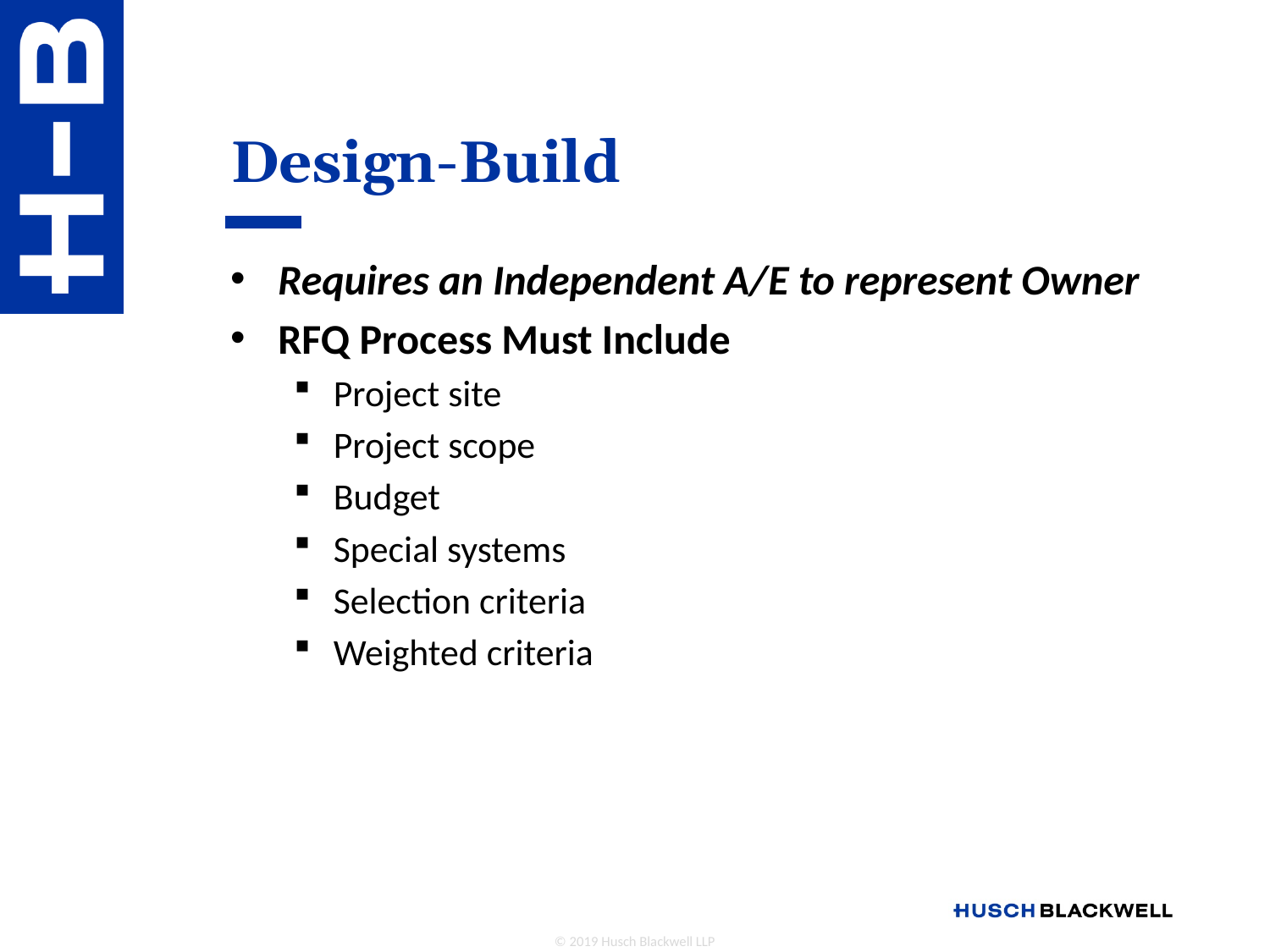

# Design-Build
Requires an Independent A/E to represent Owner
RFQ Process Must Include
Project site
Project scope
Budget
Special systems
Selection criteria
Weighted criteria